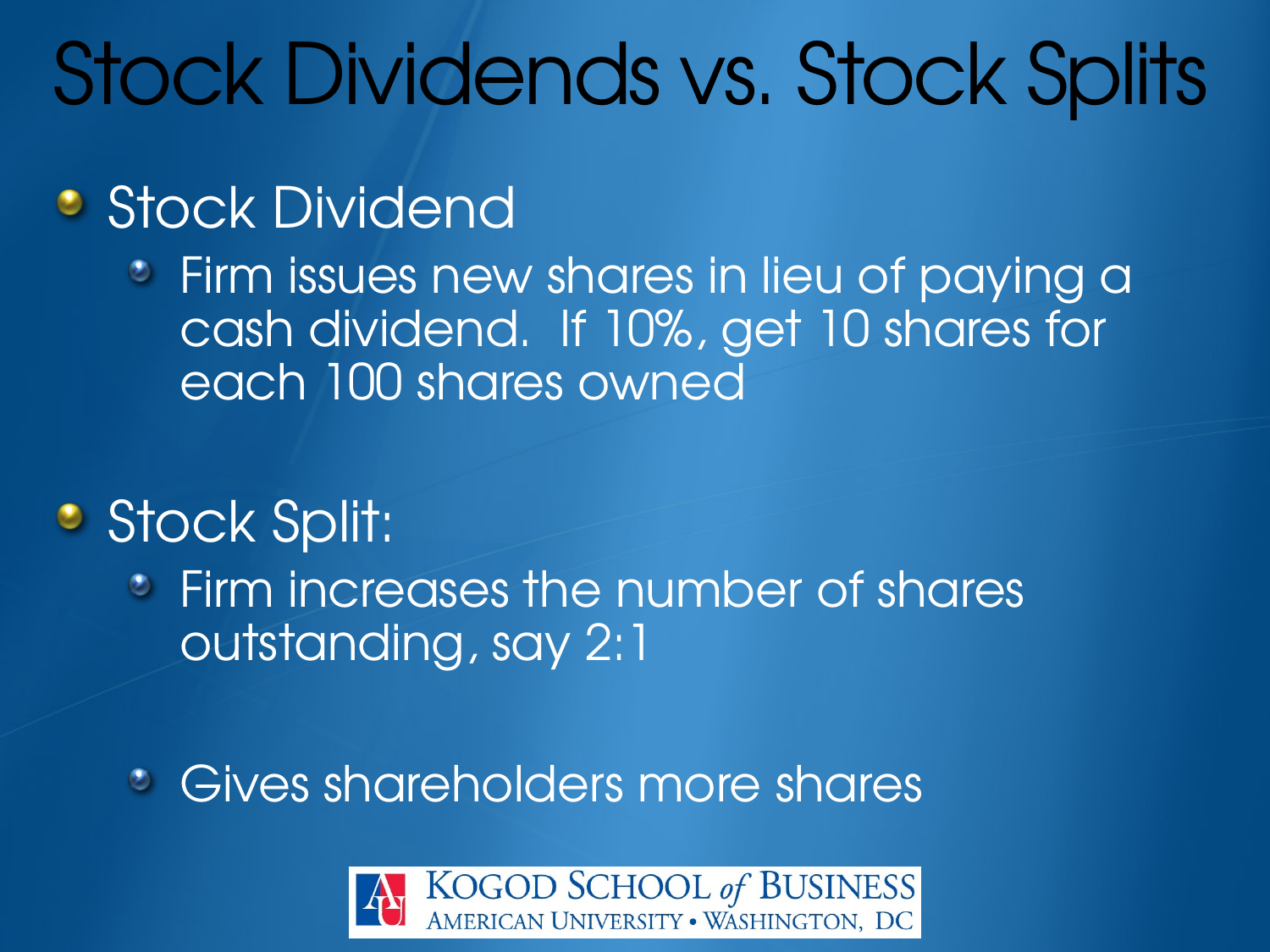

# Stock Dividends vs. Stock Splits
Stock Dividend
Firm issues new shares in lieu of paying a cash dividend.  If 10%, get 10 shares for each 100 shares owned

Stock Split:
Firm increases the number of shares outstanding, say 2:1

Gives shareholders more shares